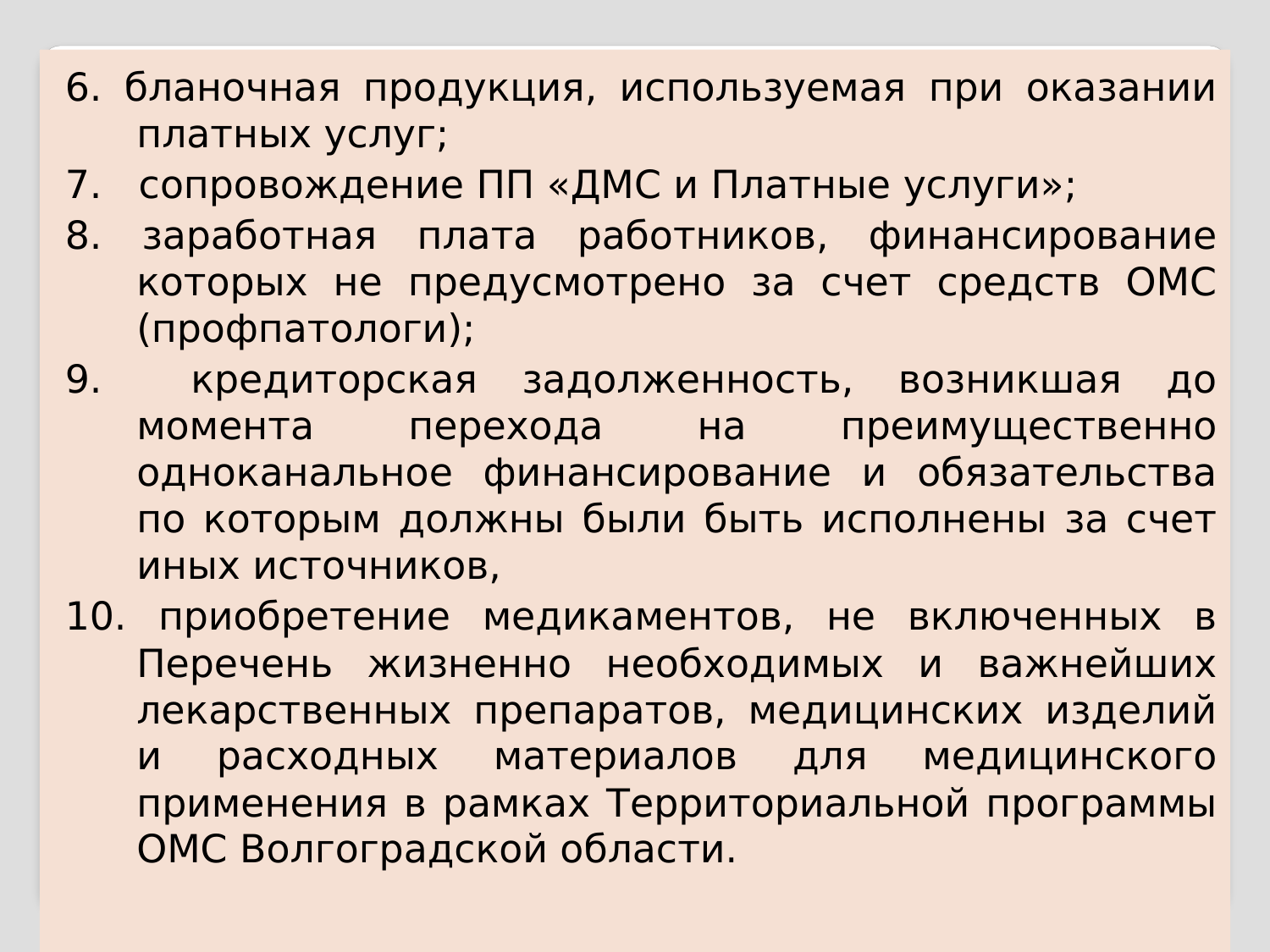

6. бланочная продукция, используемая при оказании платных услуг;
7.   сопровождение ПП «ДМС и Платные услуги»;
8. заработная плата работников, финансирование которых не предусмотрено за счет средств ОМС (профпатологи);
9.  кредиторская задолженность, возникшая до момента перехода на преимущественно одноканальное финансирование и обязательства по которым должны были быть исполнены за счет иных источников,
10. приобретение медикаментов, не включенных в Перечень жизненно необходимых и важнейших лекарственных препаратов, медицинских изделий и расходных материалов для медицинского применения в рамках Территориальной программы ОМС Волгоградской области.

#